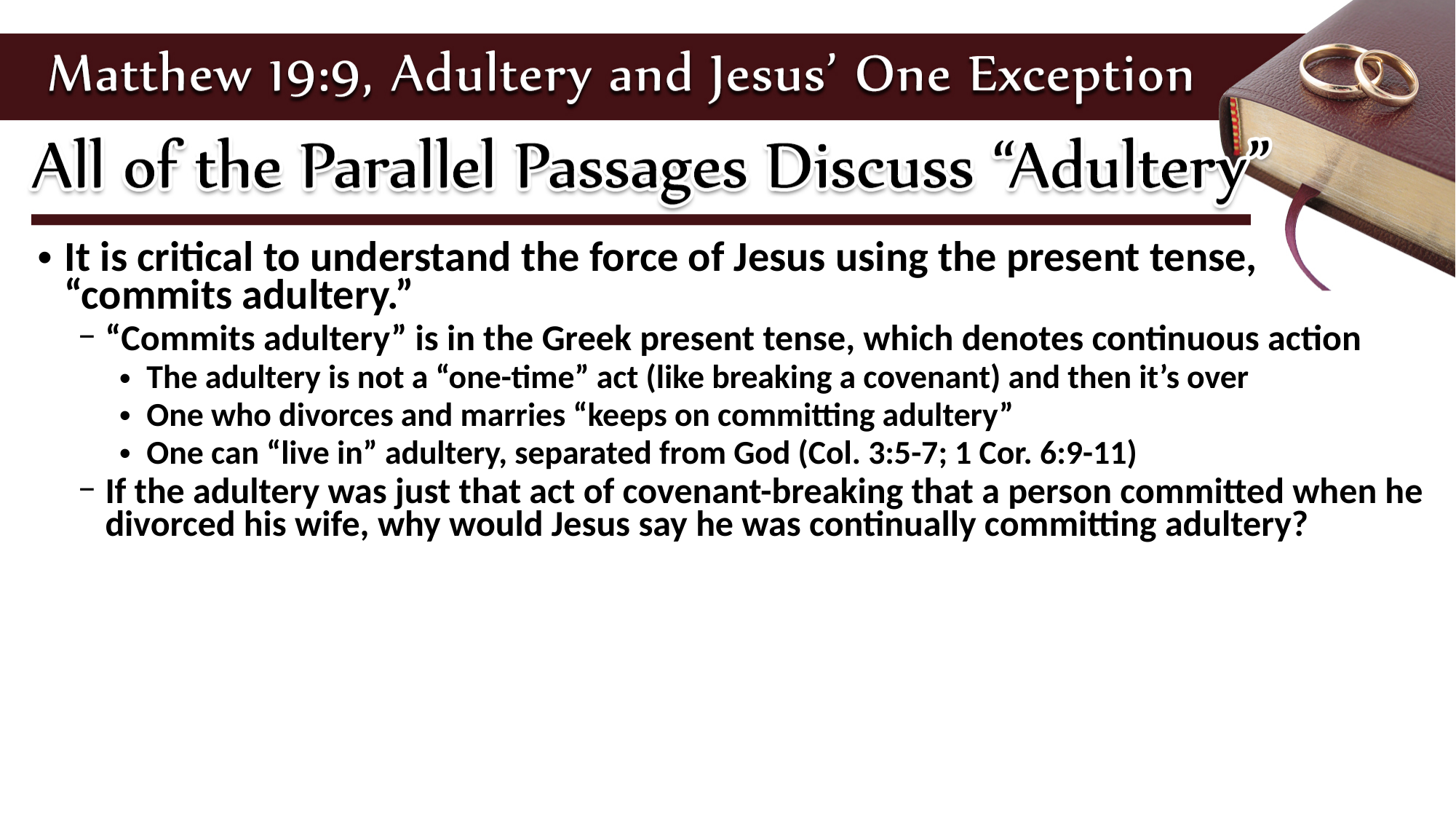

It is critical to understand the force of Jesus using the present tense, “commits adultery.”
“Commits adultery” is in the Greek present tense, which denotes continuous action
The adultery is not a “one-time” act (like breaking a covenant) and then it’s over
One who divorces and marries “keeps on committing adultery”
One can “live in” adultery, separated from God (Col. 3:5-7; 1 Cor. 6:9-11)
If the adultery was just that act of covenant-breaking that a person committed when he divorced his wife, why would Jesus say he was continually committing adultery?